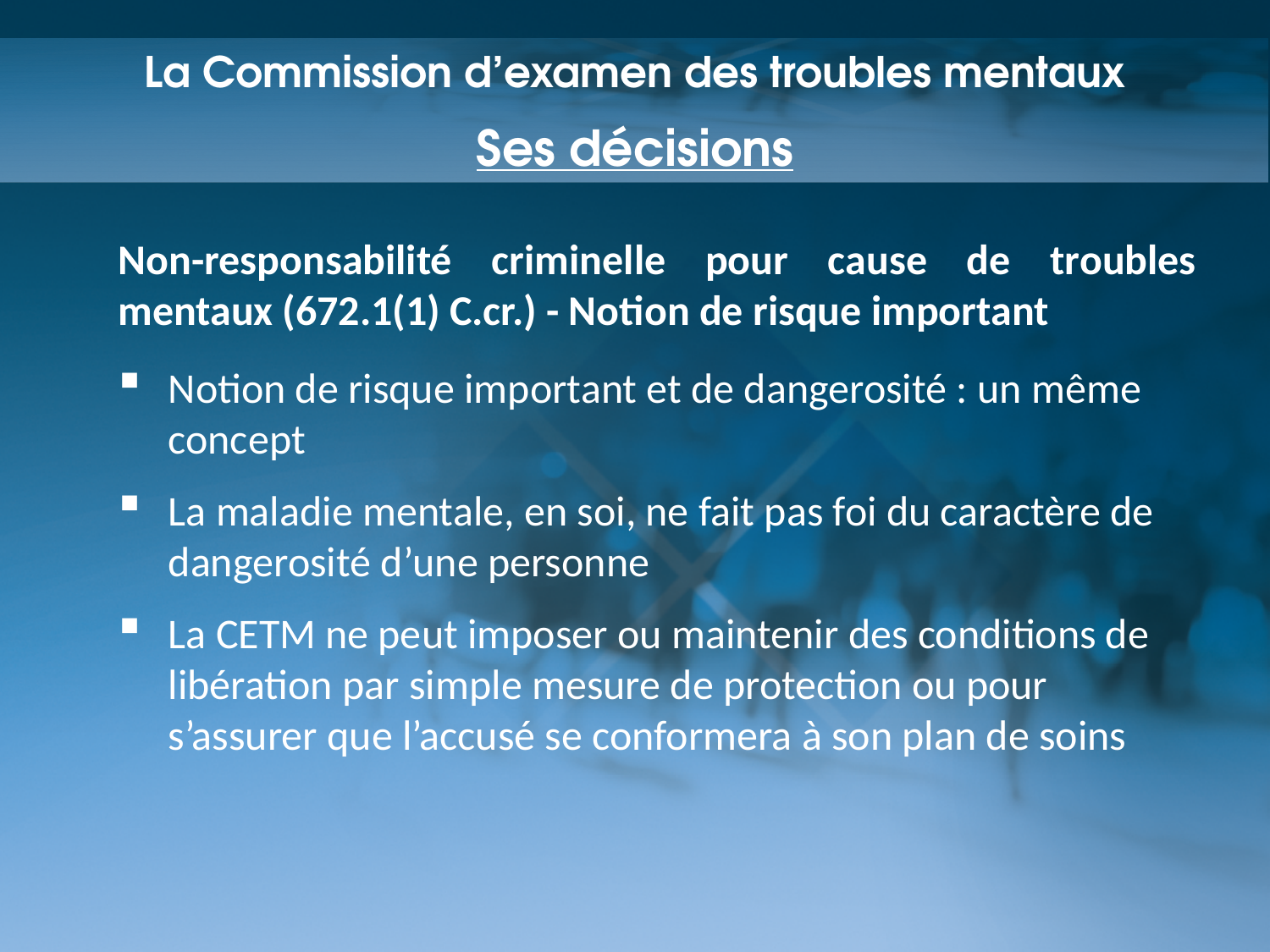

La Commission d’examen des troubles mentaux
Ses décisions
Non-responsabilité criminelle pour cause de troubles mentaux (672.1(1) C.cr.) - Notion de risque important

Notion de risque important et de dangerosité : un même concept
La maladie mentale, en soi, ne fait pas foi du caractère de dangerosité d’une personne
La CETM ne peut imposer ou maintenir des conditions de libération par simple mesure de protection ou pour s’assurer que l’accusé se conformera à son plan de soins